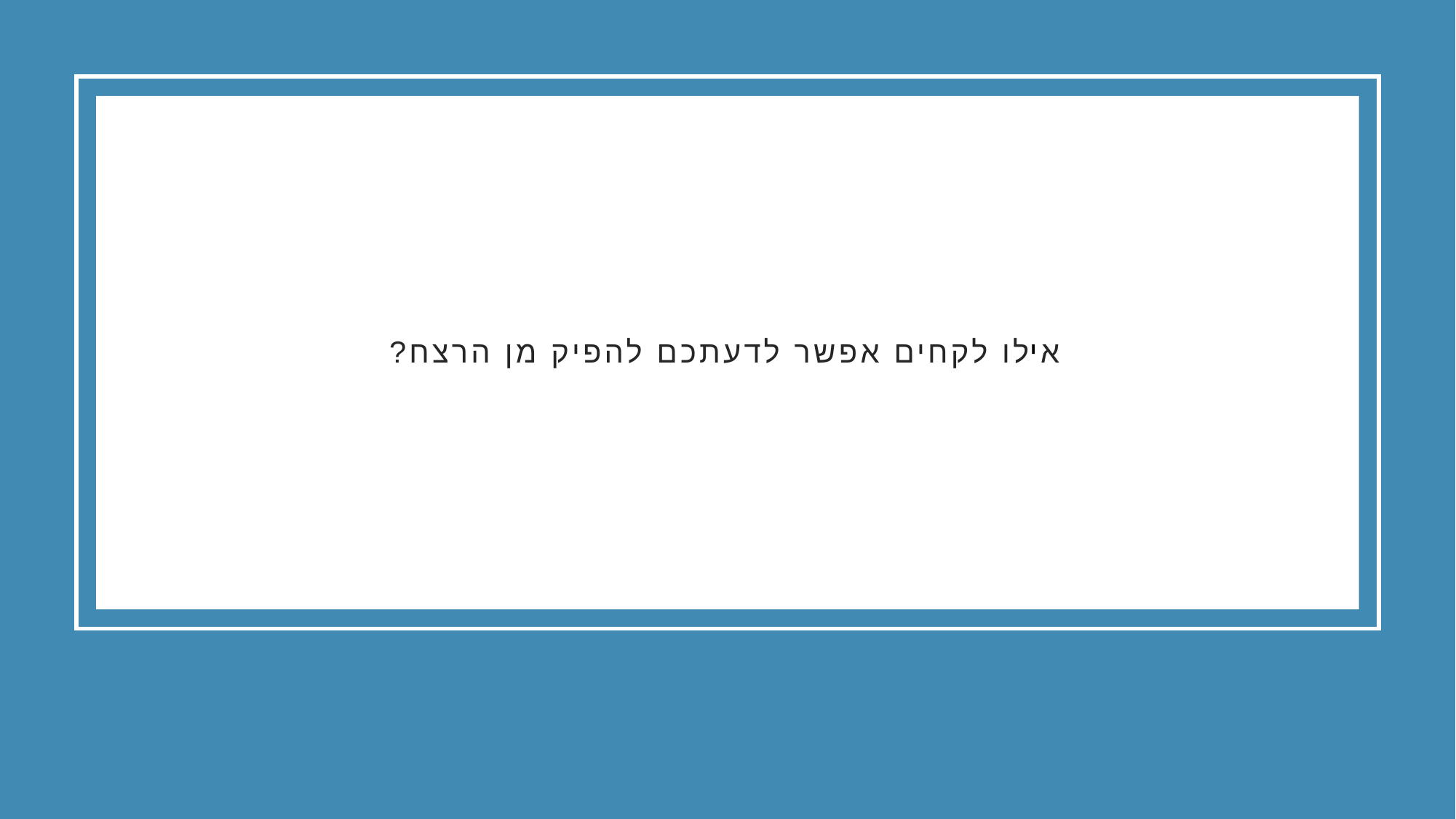

# אילו לקחים אפשר לדעתכם להפיק מן הרצח?